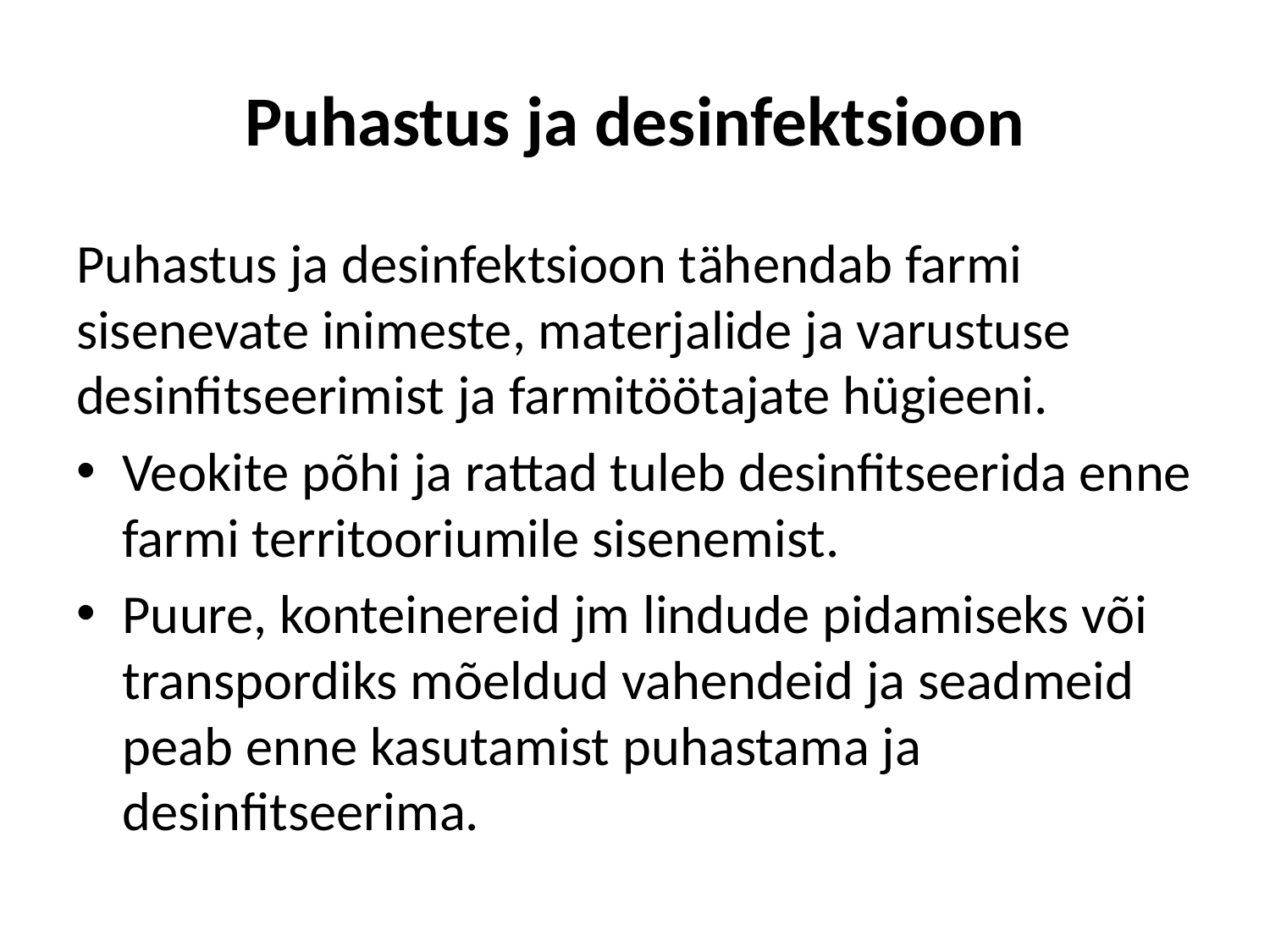

# Puhastus ja desinfektsioon
Puhastus ja desinfektsioon tähendab farmi sisenevate inimeste, materjalide ja varustuse desinfitseerimist ja farmitöötajate hügieeni.
Veokite põhi ja rattad tuleb desinfitseerida enne farmi territooriumile sisenemist.
Puure, konteinereid jm lindude pidamiseks või transpordiks mõeldud vahendeid ja seadmeid peab enne kasutamist puhastama ja desinfitseerima.